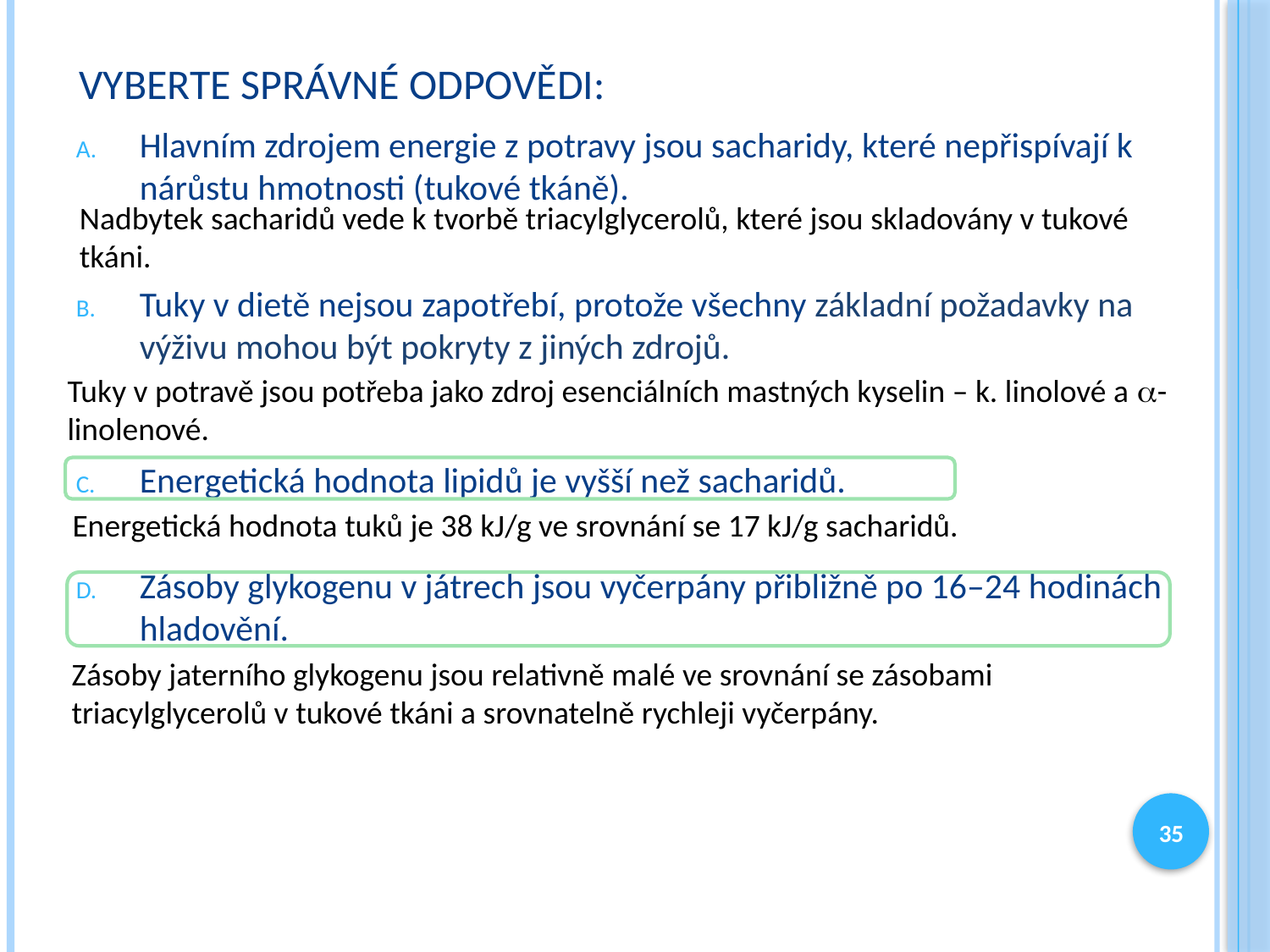

# Vyberte správné odpovědi:
Hlavním zdrojem energie z potravy jsou sacharidy, které nepřispívají k nárůstu hmotnosti (tukové tkáně).

Tuky v dietě nejsou zapotřebí, protože všechny základní požadavky na výživu mohou být pokryty z jiných zdrojů.

Energetická hodnota lipidů je vyšší než sacharidů.

Zásoby glykogenu v játrech jsou vyčerpány přibližně po 16–24 hodinách hladovění.
Nadbytek sacharidů vede k tvorbě triacylglycerolů, které jsou skladovány v tukové tkáni.
Tuky v potravě jsou potřeba jako zdroj esenciálních mastných kyselin – k. linolové a α-linolenové.

Energetická hodnota tuků je 38 kJ/g ve srovnání se 17 kJ/g sacharidů.

Zásoby jaterního glykogenu jsou relativně malé ve srovnání se zásobami triacylglycerolů v tukové tkáni a srovnatelně rychleji vyčerpány.
35